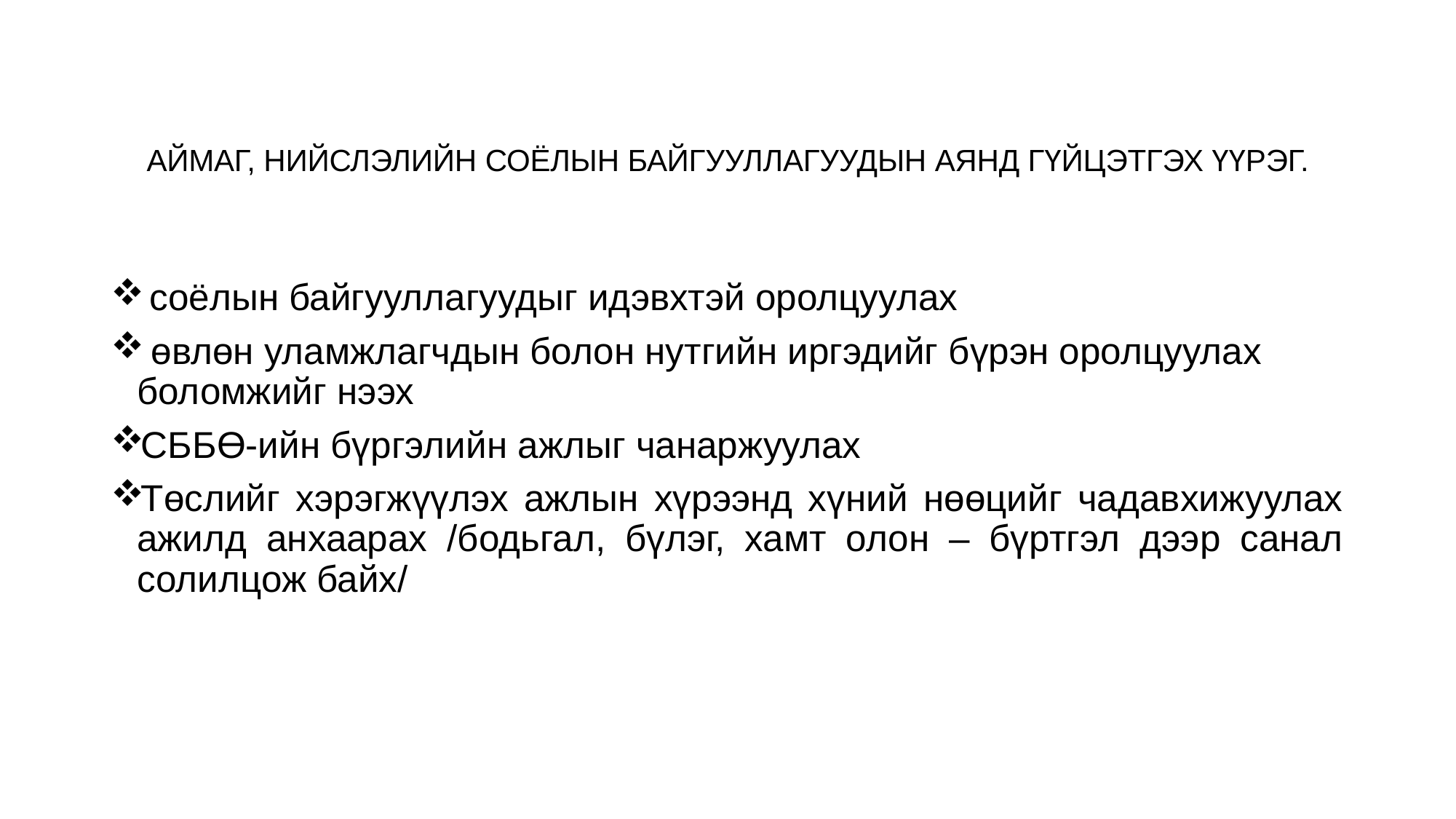

# АЙМАГ, НИЙСЛЭЛИЙН СОЁЛЫН БАЙГУУЛЛАГУУДЫН АЯНД ГҮЙЦЭТГЭХ ҮҮРЭГ.
 соёлын байгууллагуудыг идэвхтэй оролцуулах
 өвлөн уламжлагчдын болон нутгийн иргэдийг бүрэн оролцуулах боломжийг нээх
СББӨ-ийн бүргэлийн ажлыг чанаржуулах
Төслийг хэрэгжүүлэх ажлын хүрээнд хүний нөөцийг чадавхижуулах ажилд анхаарах /бодьгал, бүлэг, хамт олон – бүртгэл дээр санал солилцож байх/